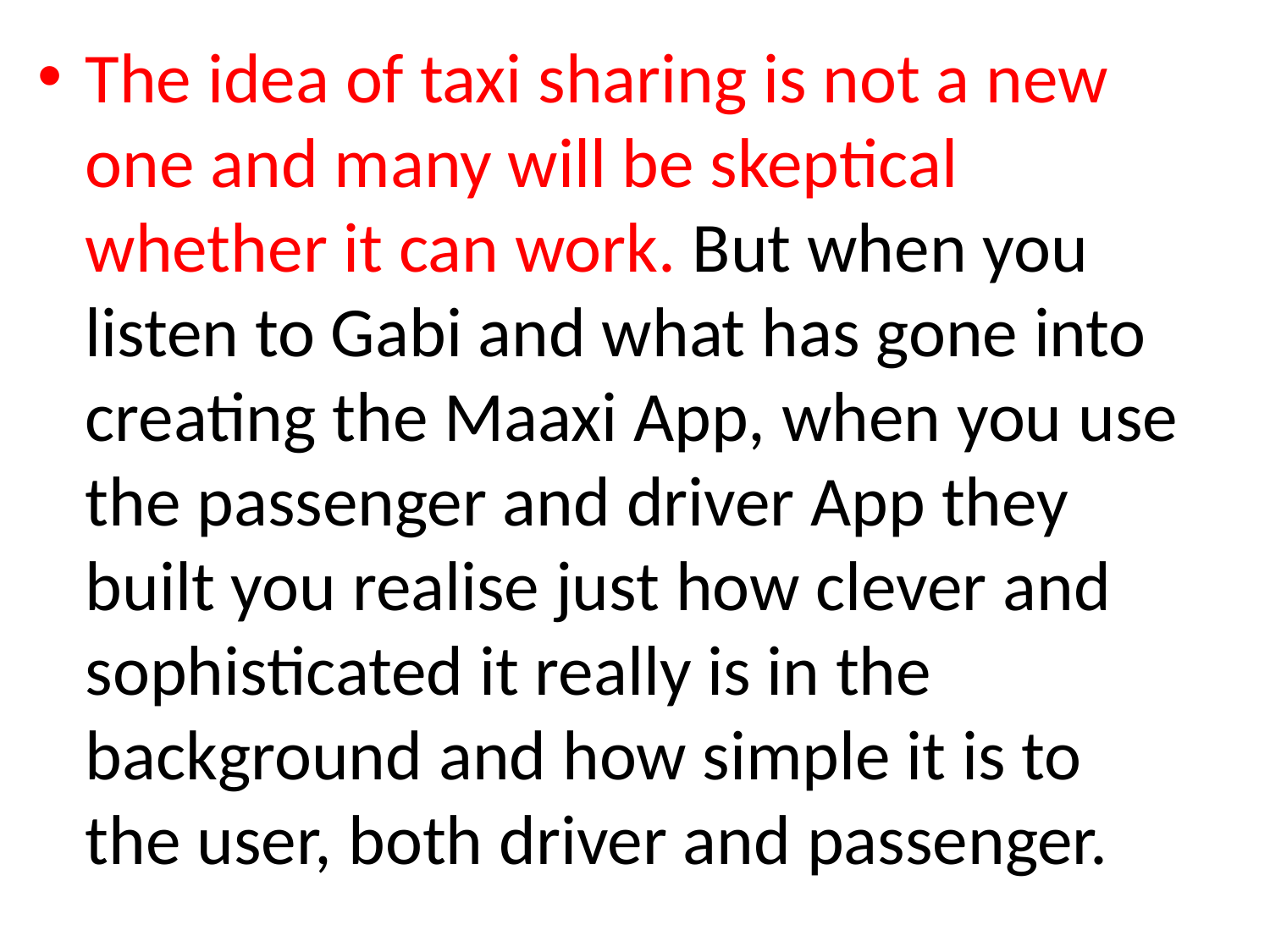

The idea of taxi sharing is not a new one and many will be skeptical whether it can work. But when you listen to Gabi and what has gone into creating the Maaxi App, when you use the passenger and driver App they built you realise just how clever and sophisticated it really is in the background and how simple it is to the user, both driver and passenger.